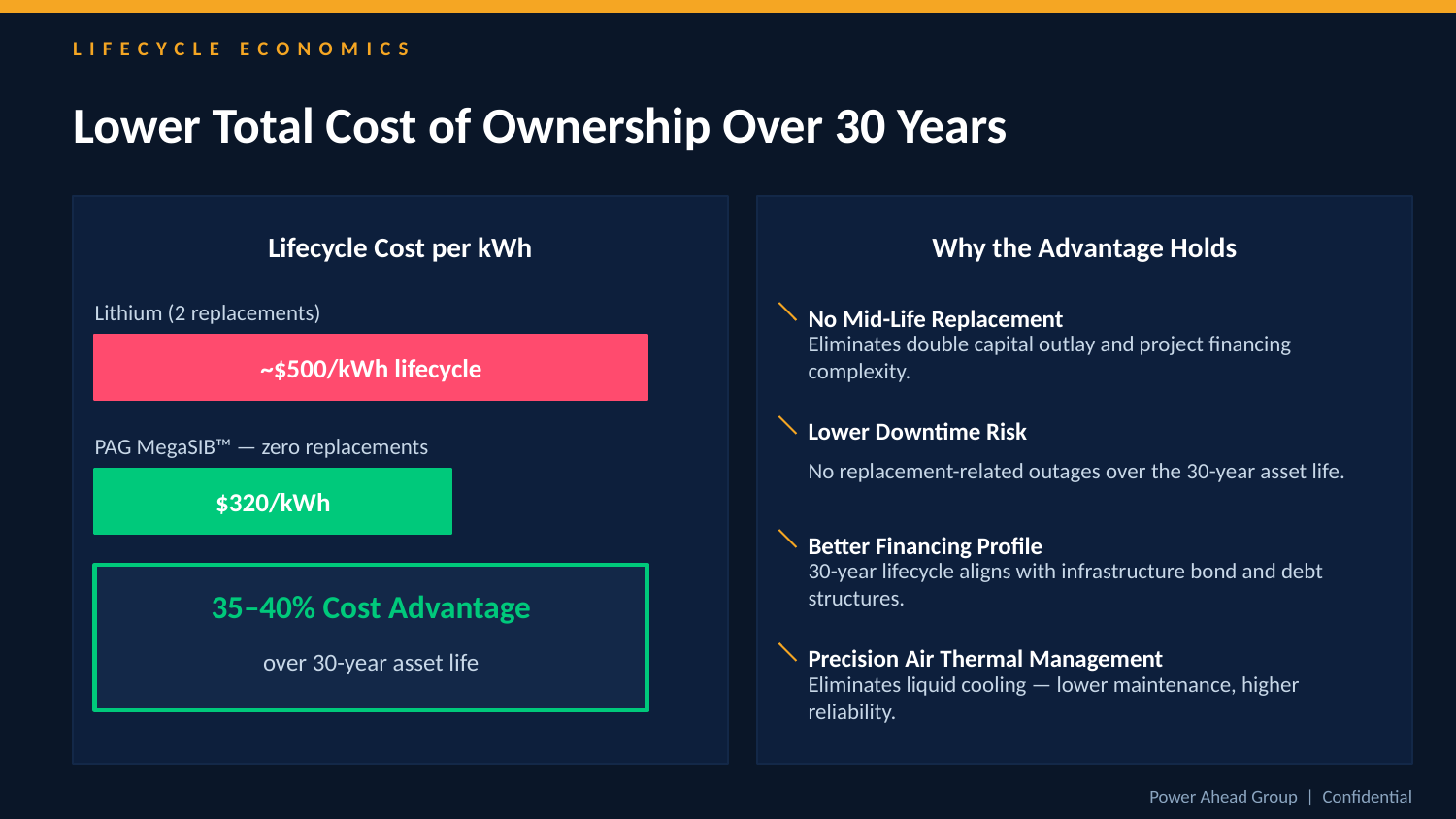

LIFECYCLE ECONOMICS
Lower Total Cost of Ownership Over 30 Years

Lifecycle Cost per kWh
Why the Advantage Holds
Lithium (2 replacements)
No Mid-Life Replacement

~$500/kWh lifecycle
Eliminates double capital outlay and project financing complexity.
Lower Downtime Risk

PAG MegaSIB™ — zero replacements
No replacement-related outages over the 30-year asset life.

$320/kWh
Better Financing Profile

30-year lifecycle aligns with infrastructure bond and debt structures.

35–40% Cost Advantage
over 30-year asset life
Precision Air Thermal Management

Eliminates liquid cooling — lower maintenance, higher reliability.
Power Ahead Group  |  Confidential